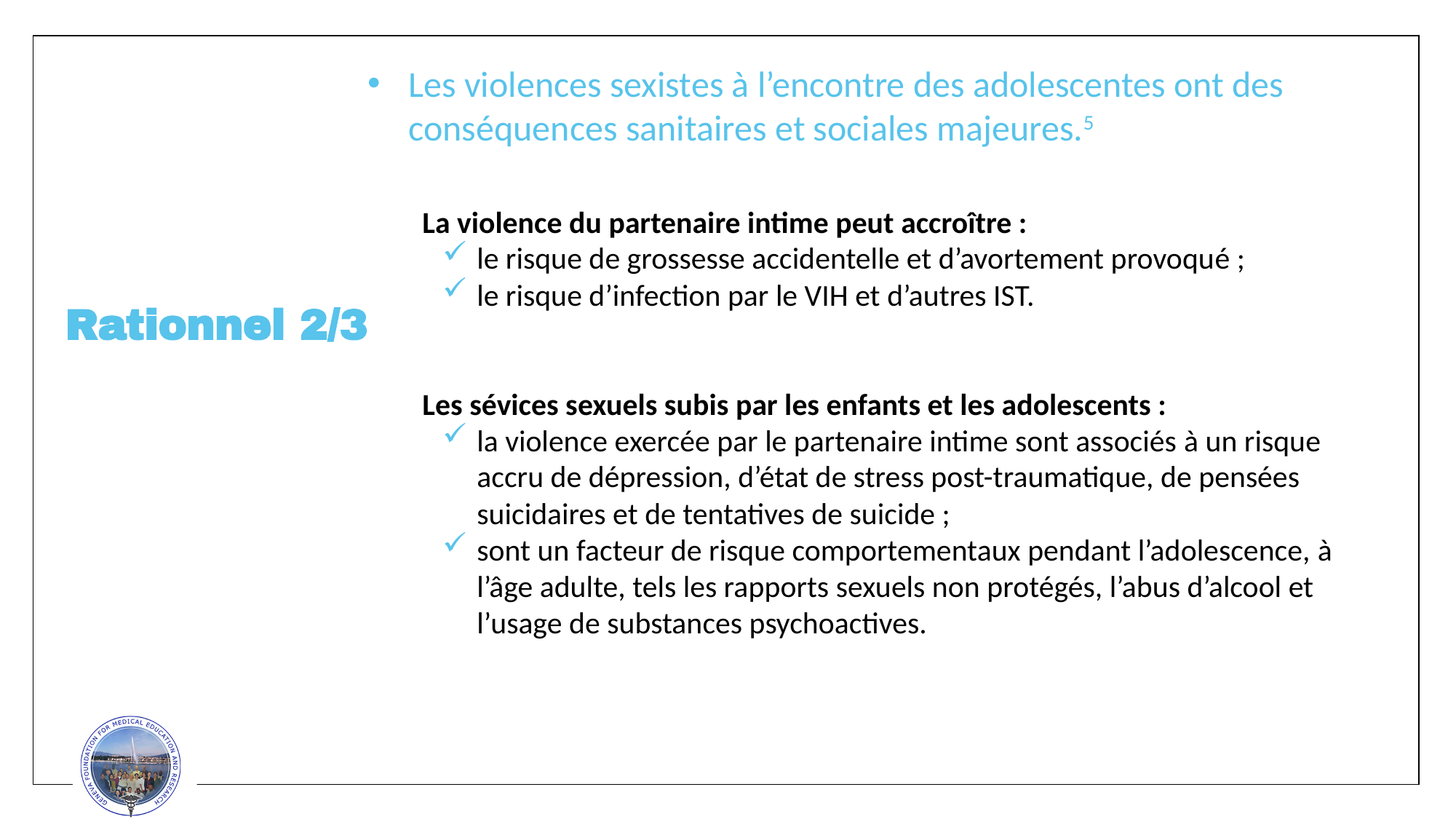

Les violences sexistes à l’encontre des adolescentes ont des conséquences sanitaires et sociales majeures.5
La violence du partenaire intime peut accroître :
le risque de grossesse accidentelle et d’avortement provoqué ;
le risque d’infection par le VIH et d’autres IST.

Les sévices sexuels subis par les enfants et les adolescents :
la violence exercée par le partenaire intime sont associés à un risque accru de dépression, d’état de stress post-traumatique, de pensées suicidaires et de tentatives de suicide ;
sont un facteur de risque comportementaux pendant l’adolescence, à l’âge adulte, tels les rapports sexuels non protégés, l’abus d’alcool et l’usage de substances psychoactives.
Rationnel 2/3